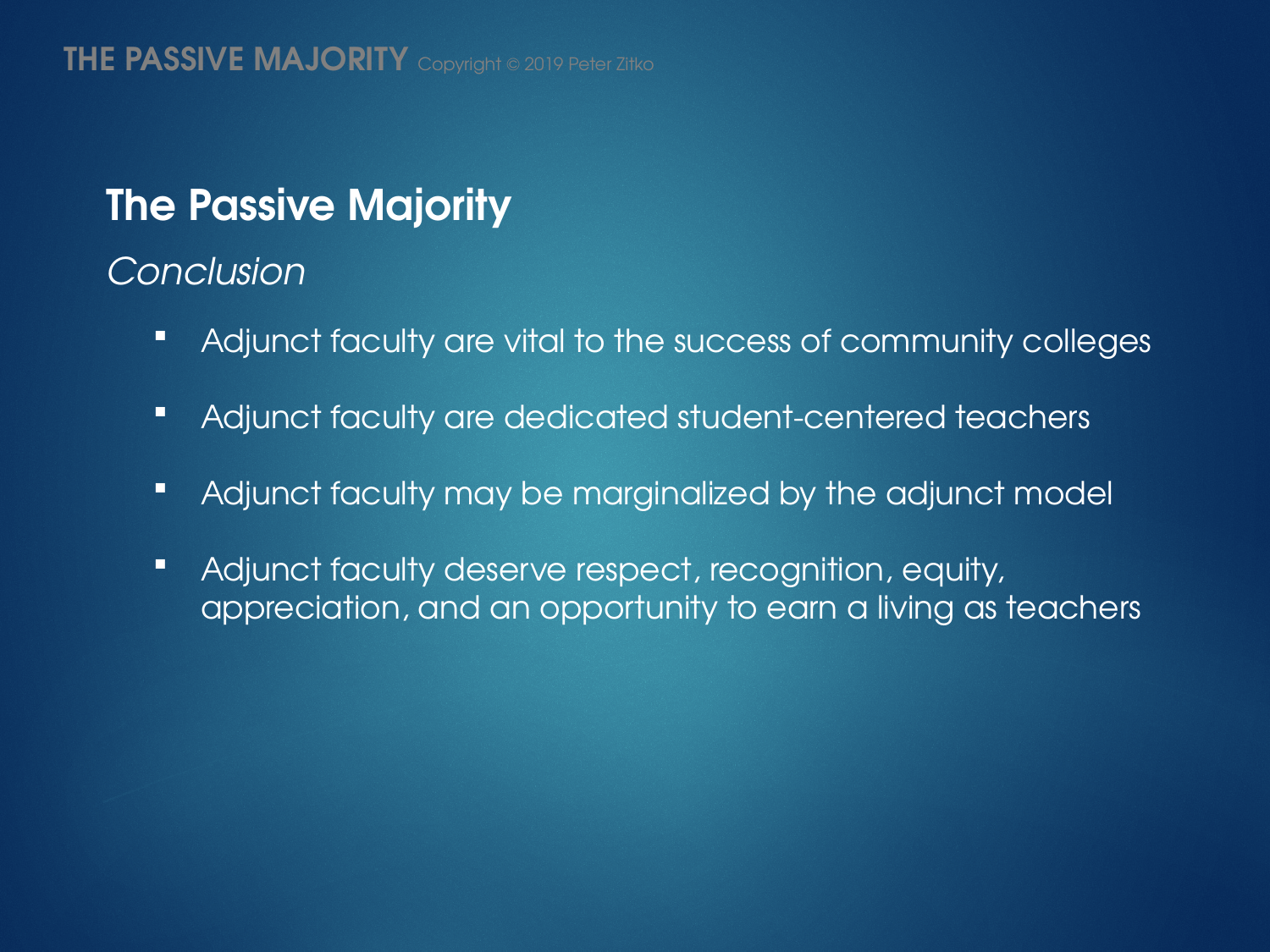

THE PASSIVE MAJORITY Copyright © 2019 Peter Zitko
The Passive Majority

Conclusion

Adjunct faculty are vital to the success of community colleges

Adjunct faculty are dedicated student-centered teachers

Adjunct faculty may be marginalized by the adjunct model

Adjunct faculty deserve respect, recognition, equity, appreciation, and an opportunity to earn a living as teachers